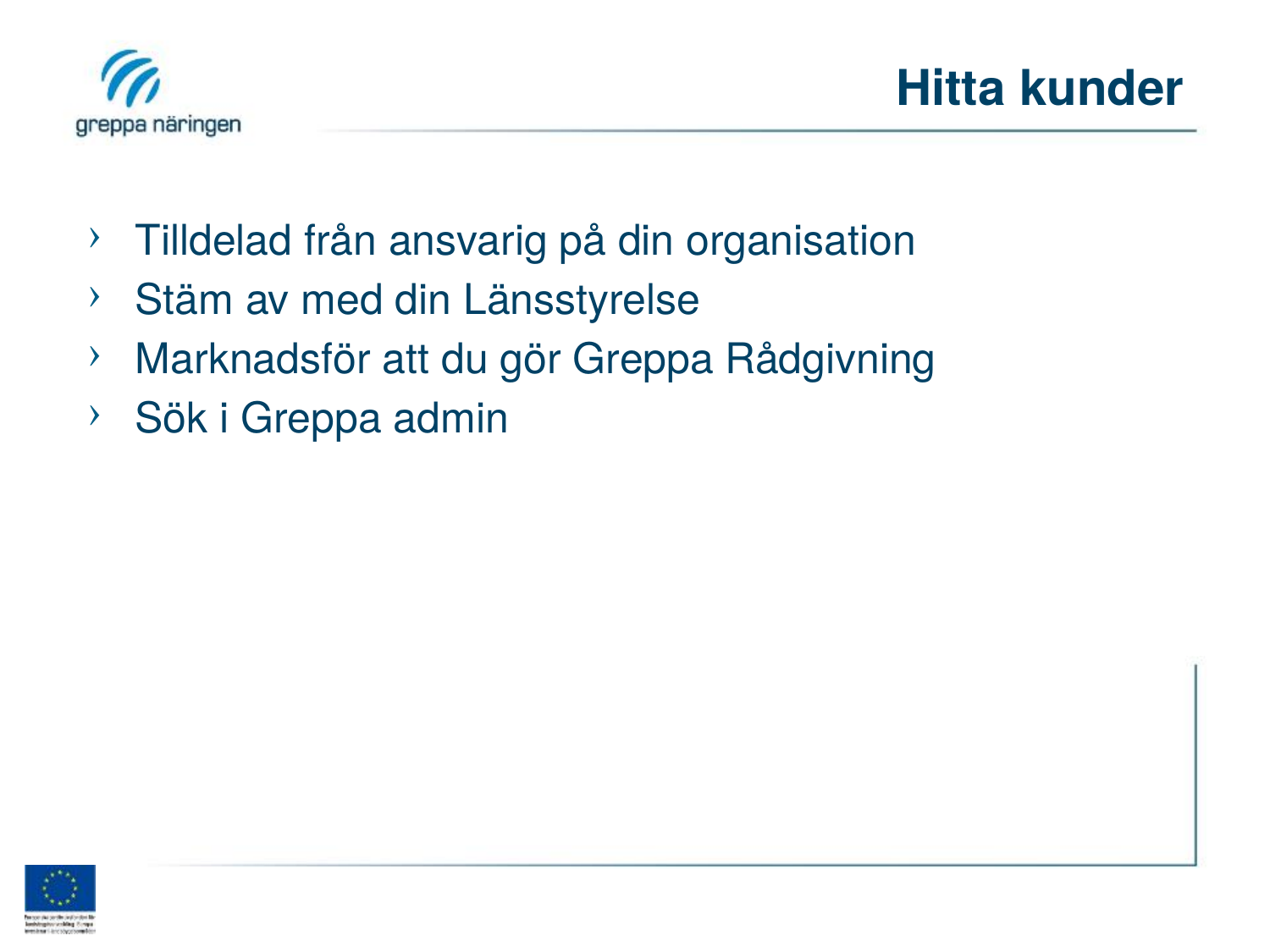

# Hitta kunder
Tilldelad från ansvarig på din organisation
Stäm av med din Länsstyrelse
Marknadsför att du gör Greppa Rådgivning
Sök i Greppa admin